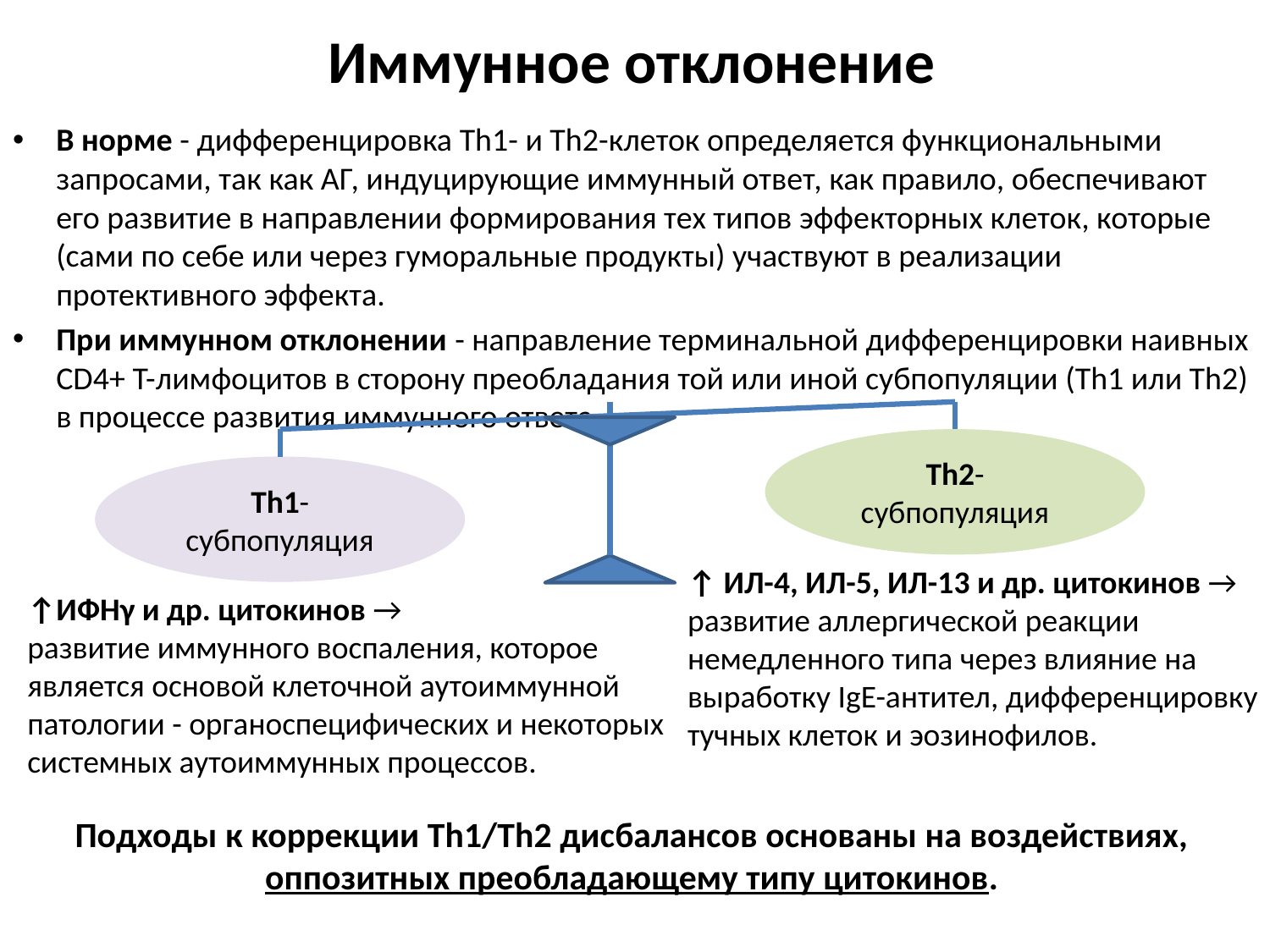

# Иммунное отклонение
В норме - дифференцировка Th1- и Th2-клеток определяется функциональными запросами, так как АГ, индуцирующие иммунный ответ, как правило, обеспечивают его развитие в направлении формирования тех типов эффекторных клеток, которые (сами по себе или через гуморальные продукты) участвуют в реализации протективного эффекта.
При иммунном отклонении - направление терминальной дифференцировки наивных CD4+ T-лимфоцитов в сторону преобладания той или иной субпопуляции (Th1 или Th2) в процессе развития иммунного ответа.

Th2-субпопуляция
Th1-субпопуляция

↑ ИЛ-4, ИЛ-5, ИЛ-13 и др. цитокинов → развитие аллергической реакции немедленного типа через влияние на выработку IgE-антител, дифференцировку тучных клеток и эозинофилов.
↑ИФНγ и др. цитокинов →
развитие иммунного воспаления, которое является основой клеточной аутоиммунной патологии - органоспецифических и некоторых системных аутоиммунных процессов.
Подходы к коррекции Th1/Th2 дисбалансов основаны на воздействиях, оппозитных преобладающему типу цитокинов.